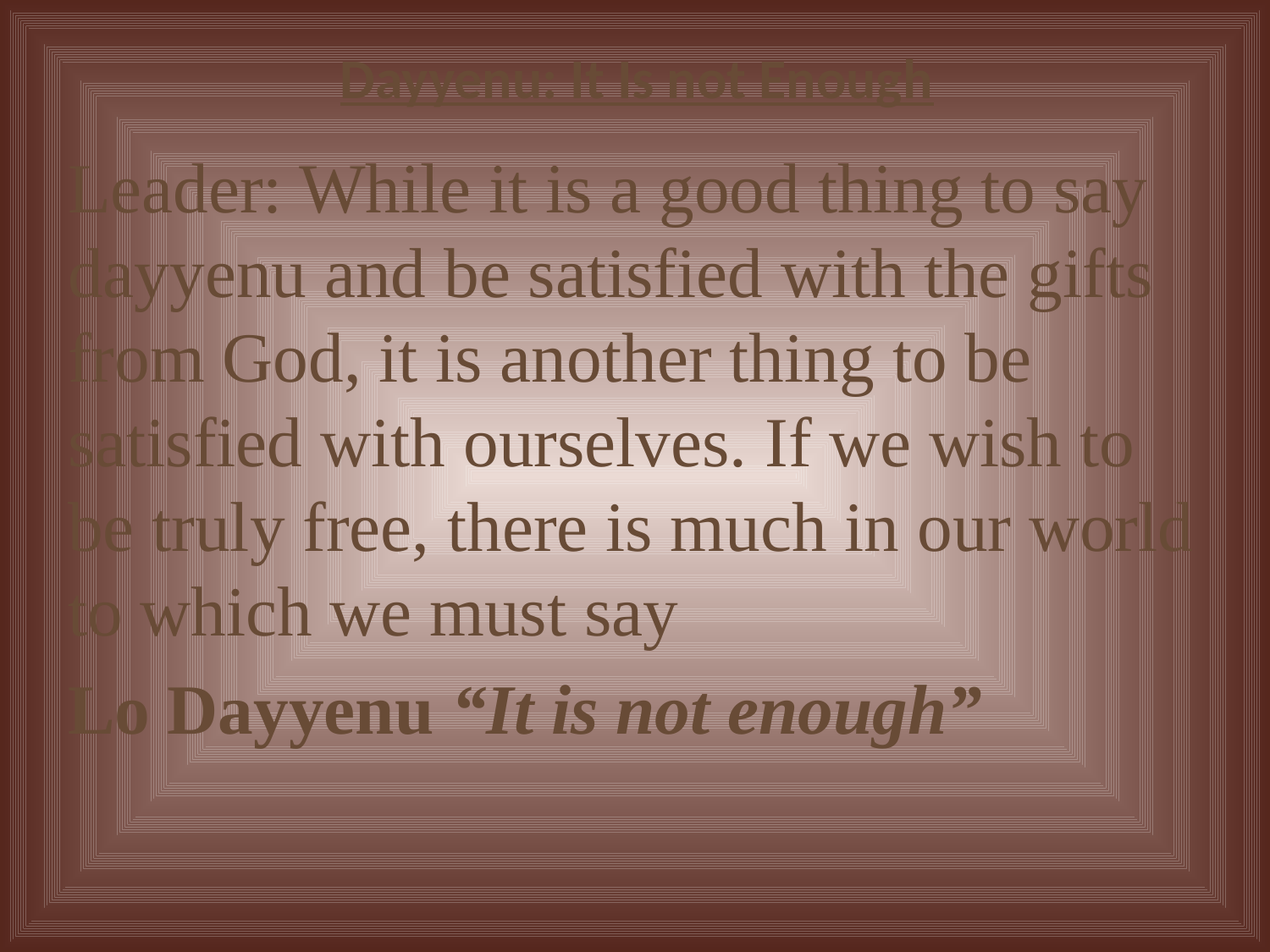

# Dayyenu: It Is not Enough

Leader: While it is a good thing to say dayyenu and be satisfied with the gifts from God, it is another thing to be satisfied with ourselves. If we wish to be truly free, there is much in our world to which we must say
Lo Dayyenu “It is not enough”